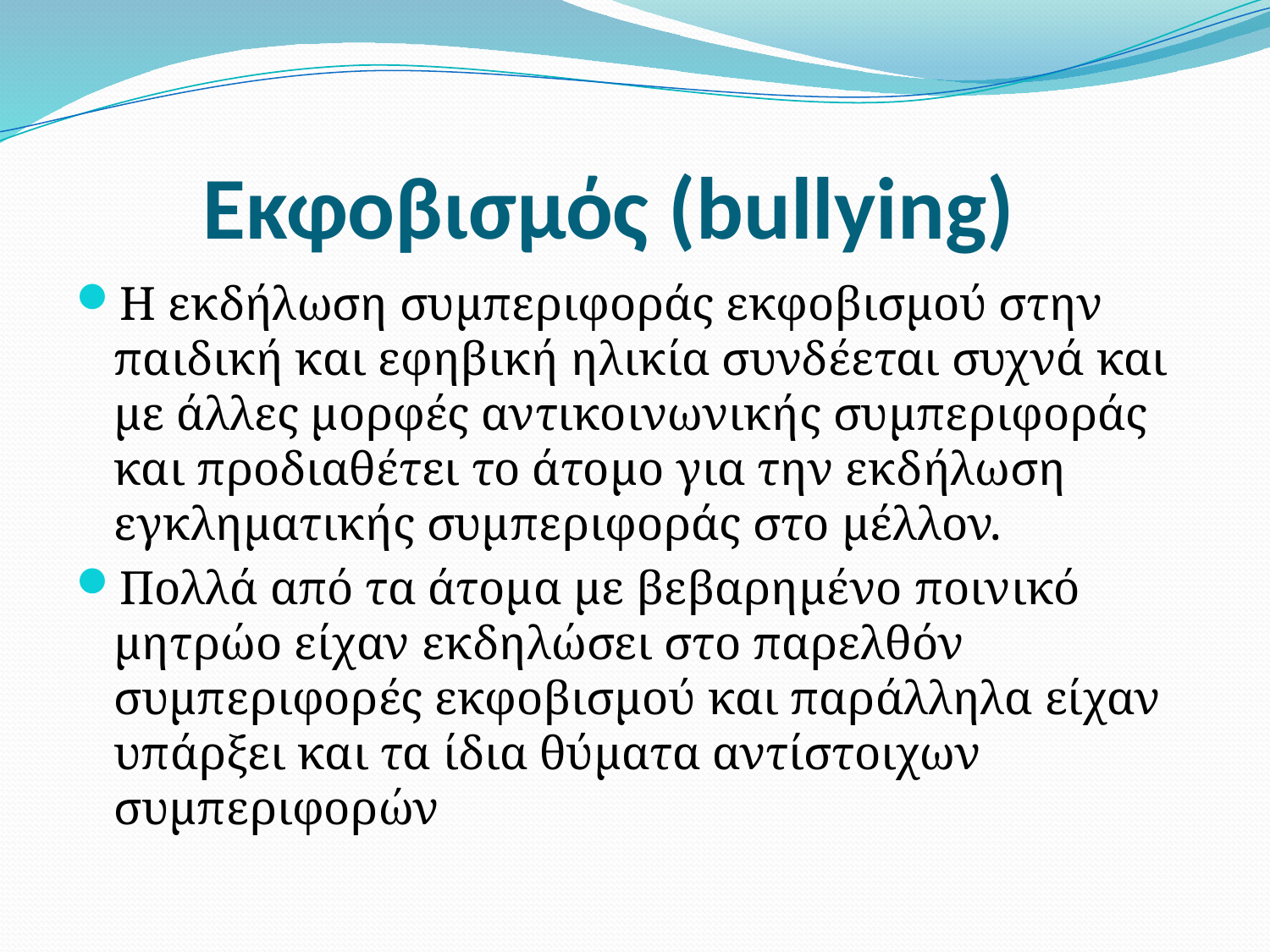

# Εκφοβισμός (bullying)
Η εκδήλωση συμπεριφοράς εκφοβισμού στην παιδική και εφηβική ηλικία συνδέεται συχνά και με άλλες μορφές αντικοινωνικής συμπεριφοράς και προδιαθέτει το άτομο για την εκδήλωση εγκληματικής συμπεριφοράς στο μέλλον.
Πολλά από τα άτομα με βεβαρημένο ποινικό μητρώο είχαν εκδηλώσει στο παρελθόν συμπεριφορές εκφοβισμού και παράλληλα είχαν υπάρξει και τα ίδια θύματα αντίστοιχων συμπεριφορών